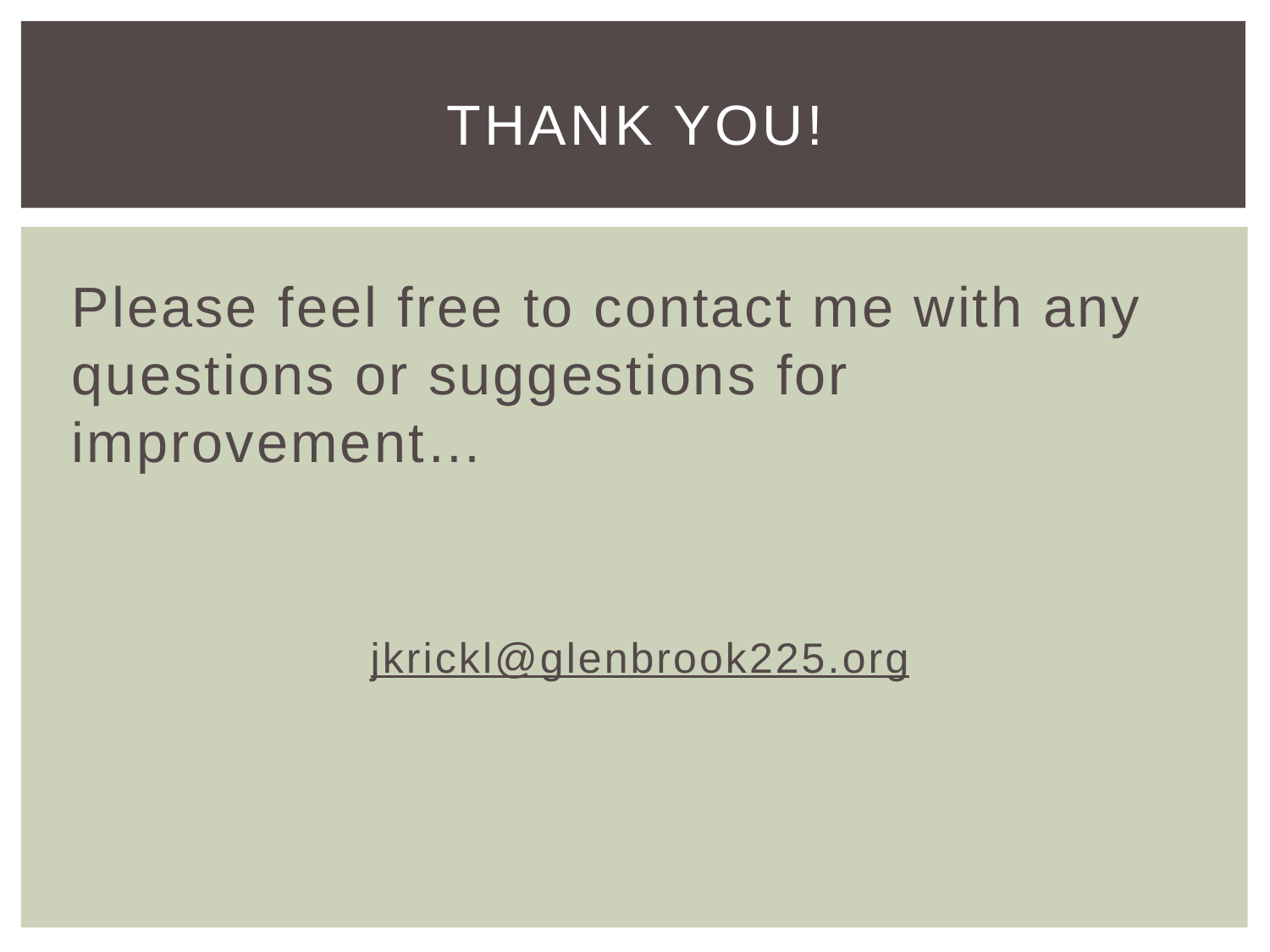

# Thank you!
Please feel free to contact me with any questions or suggestions for improvement…

jkrickl@glenbrook225.org